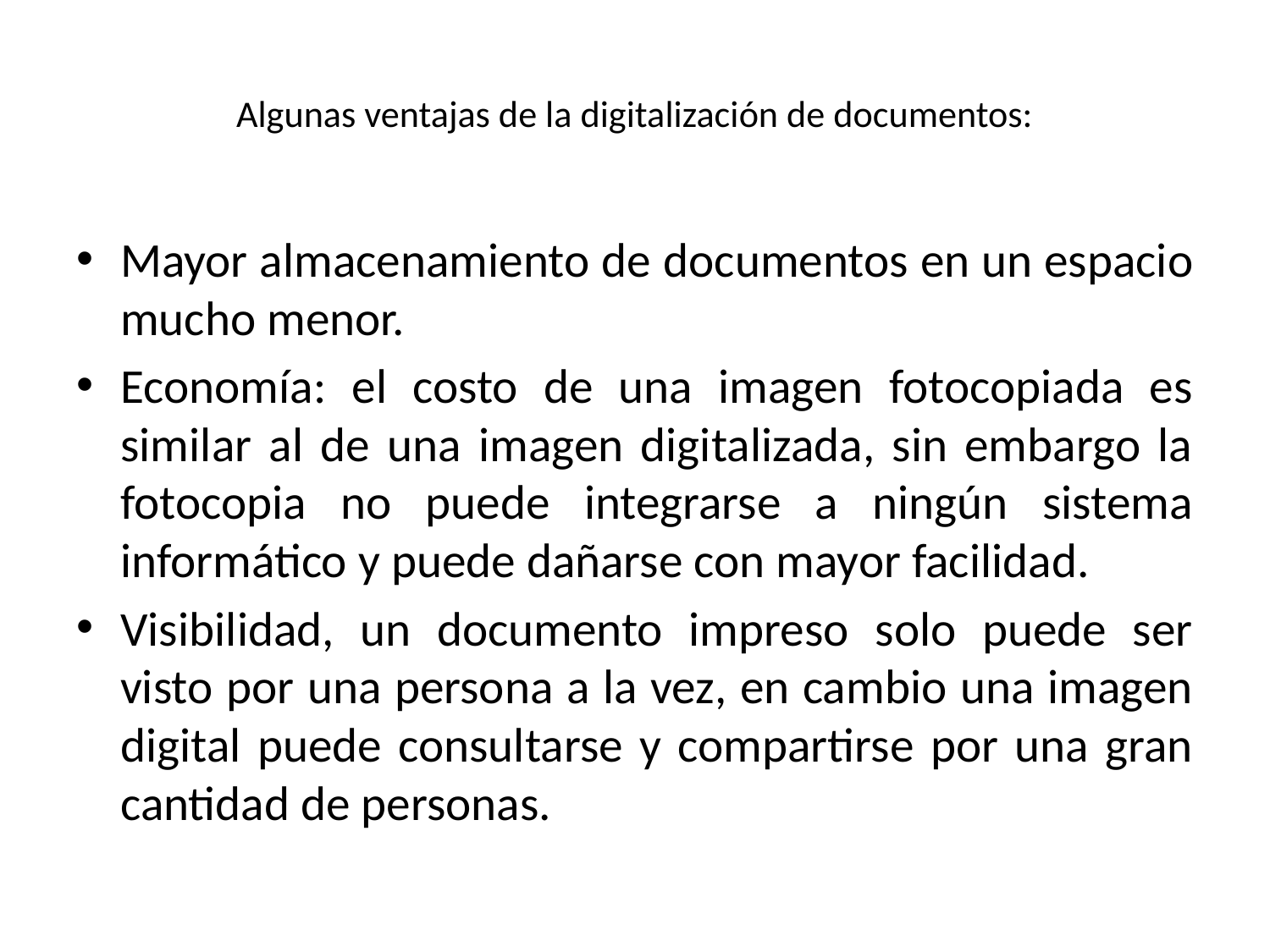

# Algunas ventajas de la digitalización de documentos:
Mayor almacenamiento de documentos en un espacio mucho menor.
Economía: el costo de una imagen fotocopiada es similar al de una imagen digitalizada, sin embargo la fotocopia no puede integrarse a ningún sistema informático y puede dañarse con mayor facilidad.
Visibilidad, un documento impreso solo puede ser visto por una persona a la vez, en cambio una imagen digital puede consultarse y compartirse por una gran cantidad de personas.